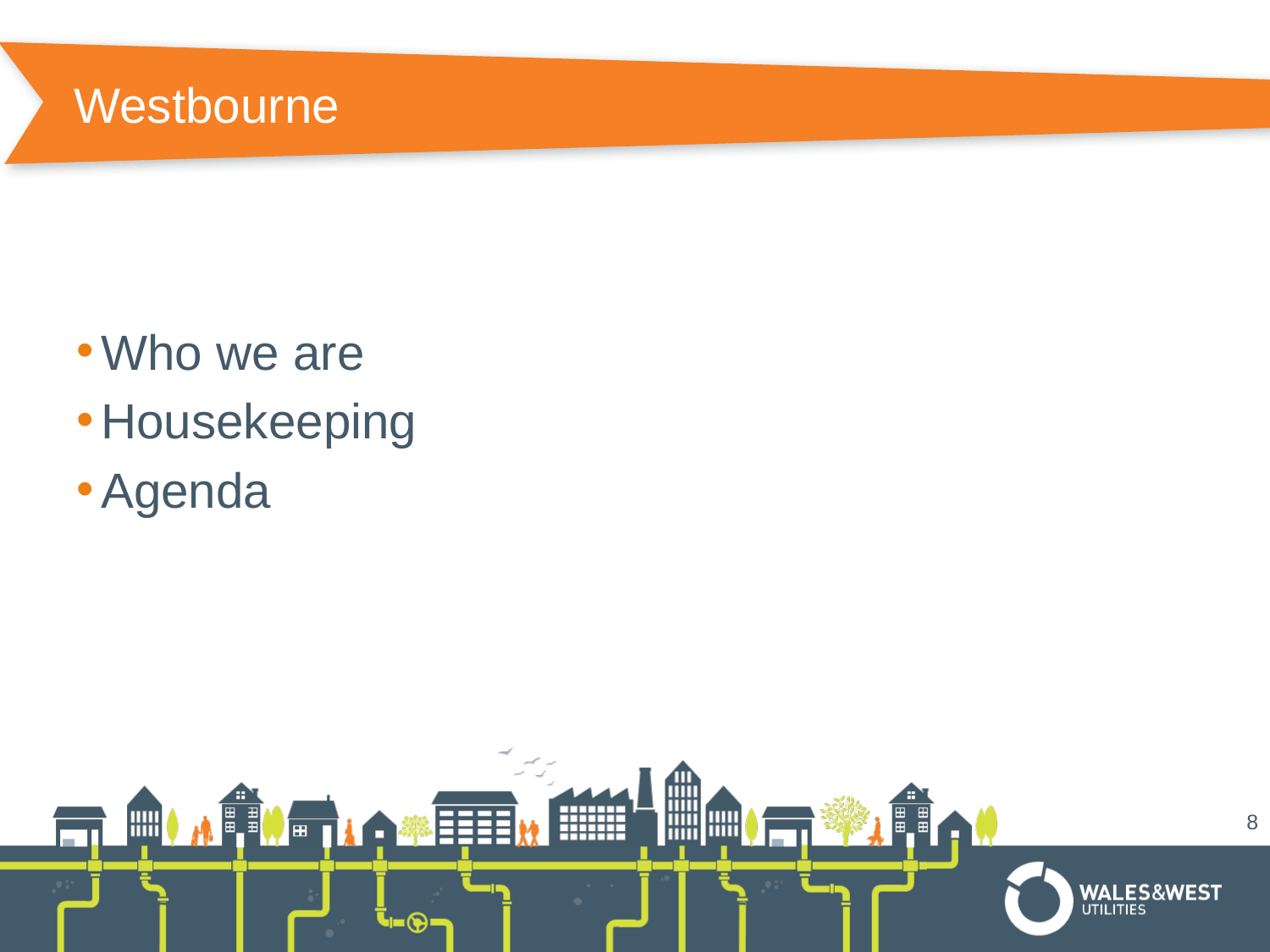

# Westbourne

Who we are
Housekeeping
Agenda
8